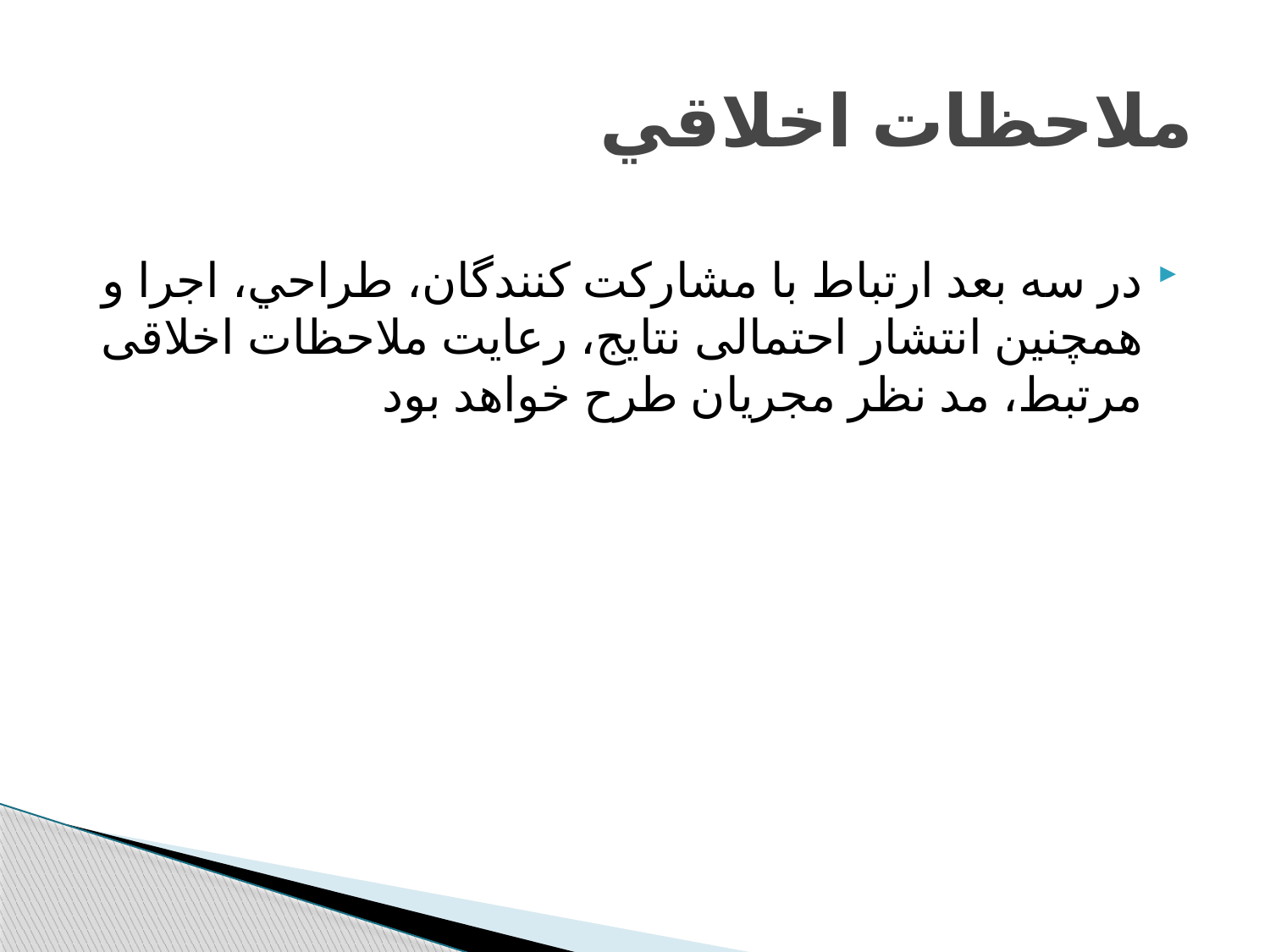

# ملاحظات اخلاقي
در سه بعد ارتباط با مشارکت کنندگان، طراحي، اجرا و همچنین انتشار احتمالی نتایج، رعایت ملاحظات اخلاقی مرتبط، مد نظر مجریان طرح خواهد بود